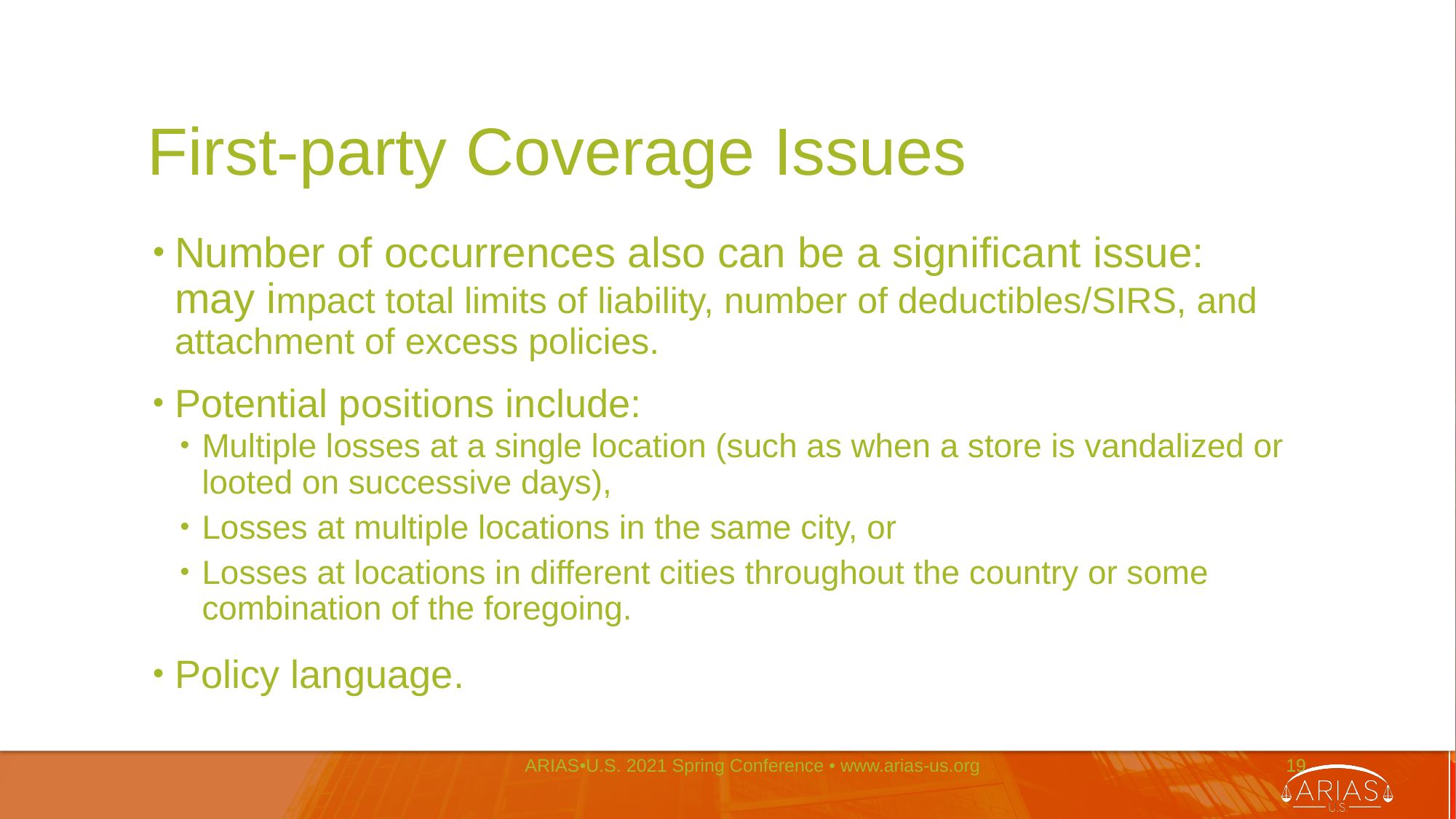

# First-party Coverage Issues
Number of occurrences also can be a significant issue:  may impact total limits of liability, number of deductibles/SIRS, and attachment of excess policies.
Potential positions include:
Multiple losses at a single location (such as when a store is vandalized or looted on successive days),
Losses at multiple locations in the same city, or
Losses at locations in different cities throughout the country or some combination of the foregoing.
Policy language.

ARIAS•U.S. 2021 Spring Conference • www.arias-us.org
19